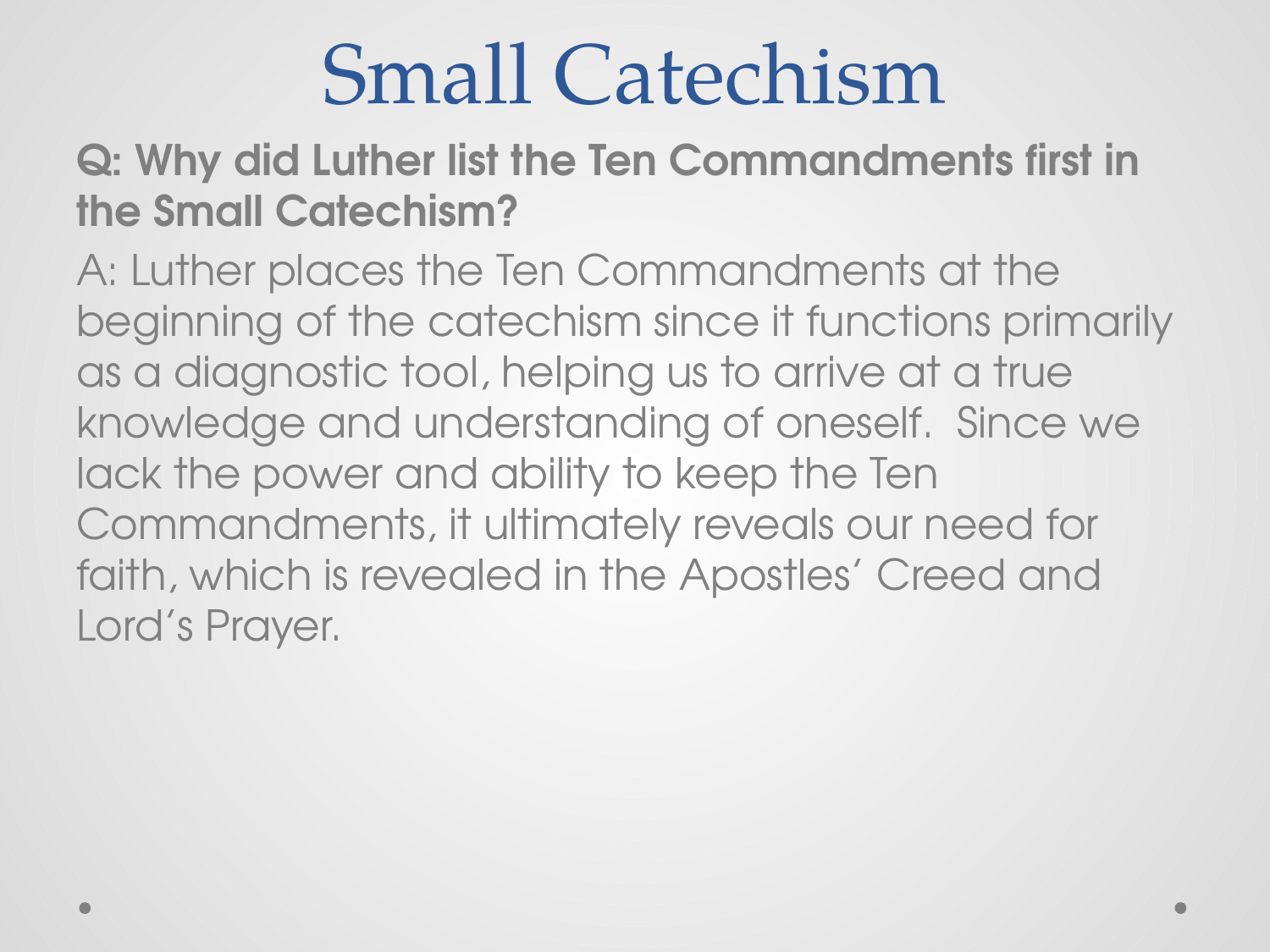

# Small Catechism
Q: Why did Luther list the Ten Commandments first in the Small Catechism?
A: Luther places the Ten Commandments at the beginning of the catechism since it functions primarily as a diagnostic tool, helping us to arrive at a true knowledge and understanding of oneself.  Since we lack the power and ability to keep the Ten Commandments, it ultimately reveals our need for faith, which is revealed in the Apostles’ Creed and Lord’s Prayer.